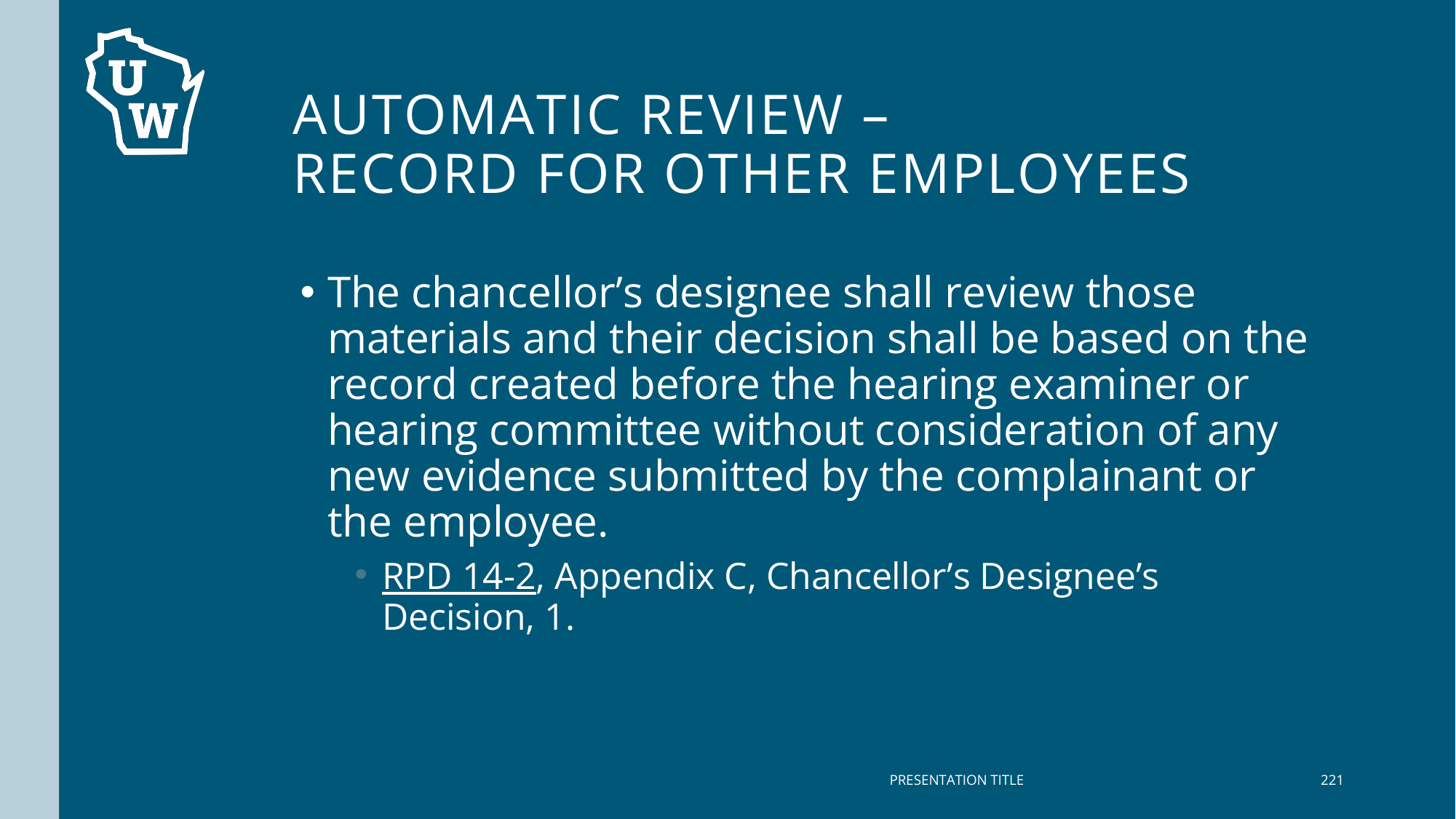

# Automatic review – record for other employees
The chancellor’s designee shall review those materials and their decision shall be based on the record created before the hearing examiner or hearing committee without consideration of any new evidence submitted by the complainant or the employee.
RPD 14-2, Appendix C, Chancellor’s Designee’s Decision, 1.
PRESENTATION TITLE
221